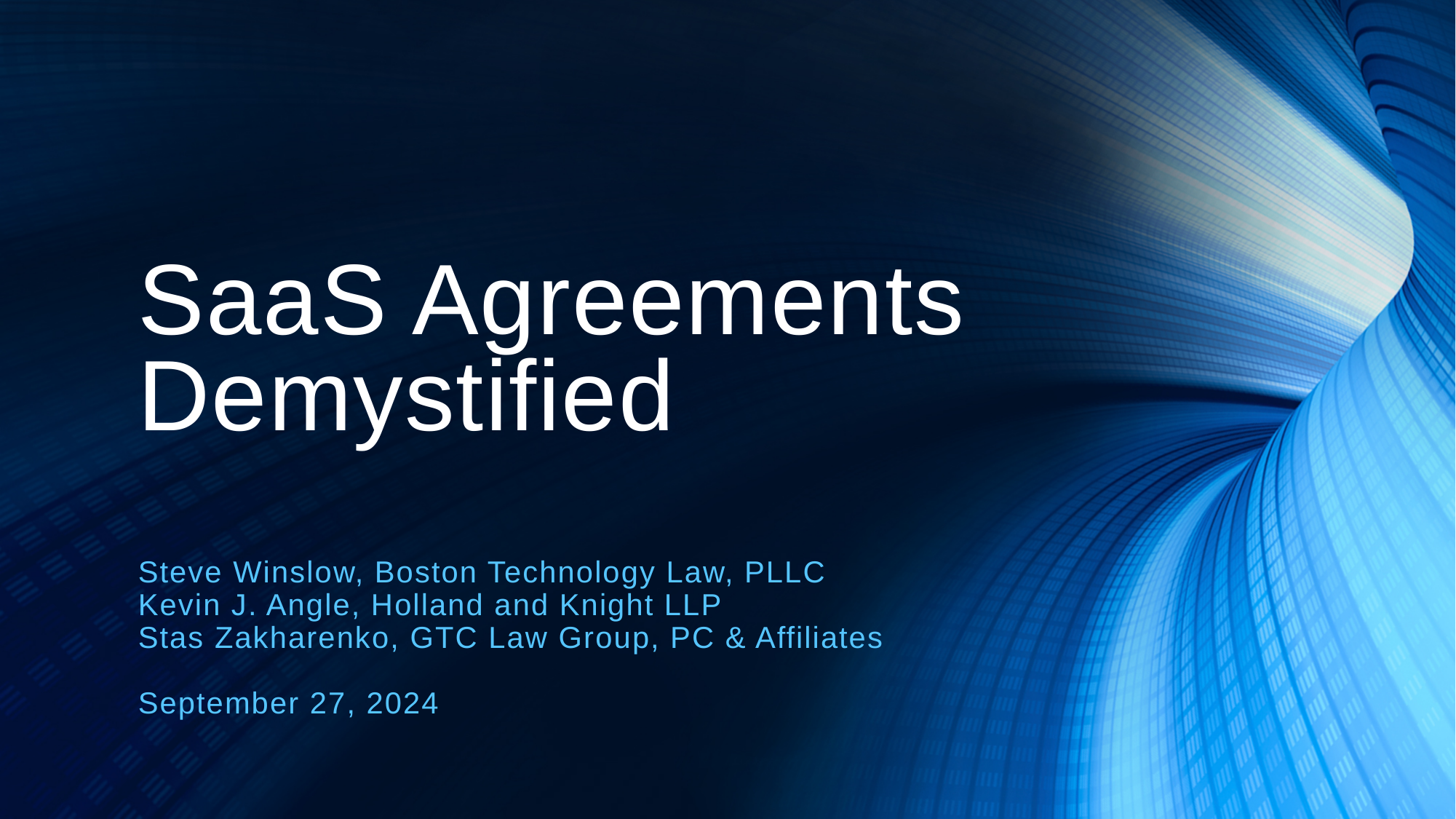

# SaaS Agreements Demystified

Steve Winslow, Boston Technology Law, PLLC
Kevin J. Angle, Holland and Knight LLP
Stas Zakharenko, GTC Law Group, PC & Affiliates

September 27, 2024